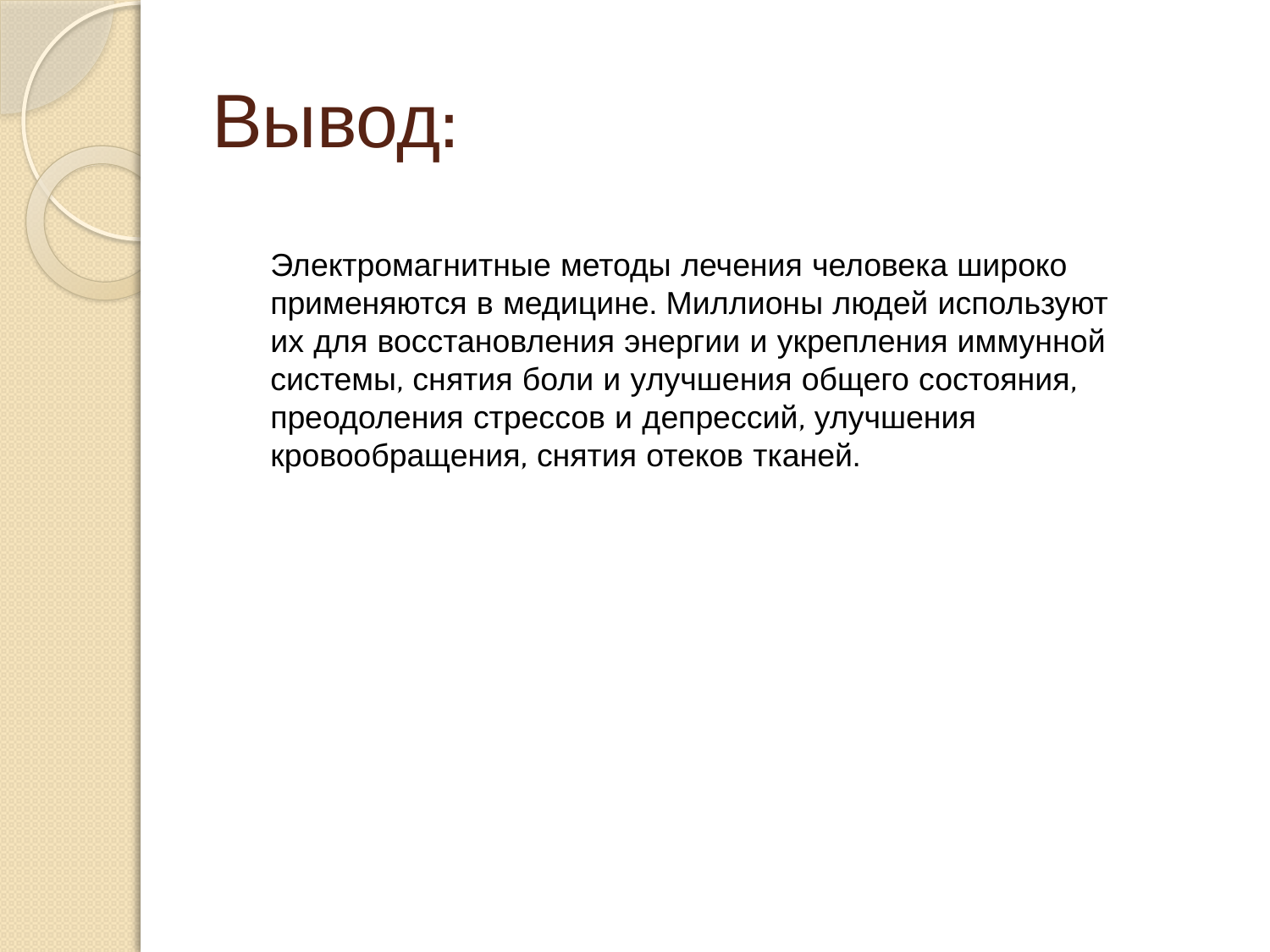

# Вывод:
Электромагнитные методы лечения человека широко применяются в медицине. Миллионы людей используют их для восстановления энергии и укрепления иммунной системы, снятия боли и улучшения общего состояния, преодоления стрессов и депрессий, улучшения кровообращения, снятия отеков тканей.